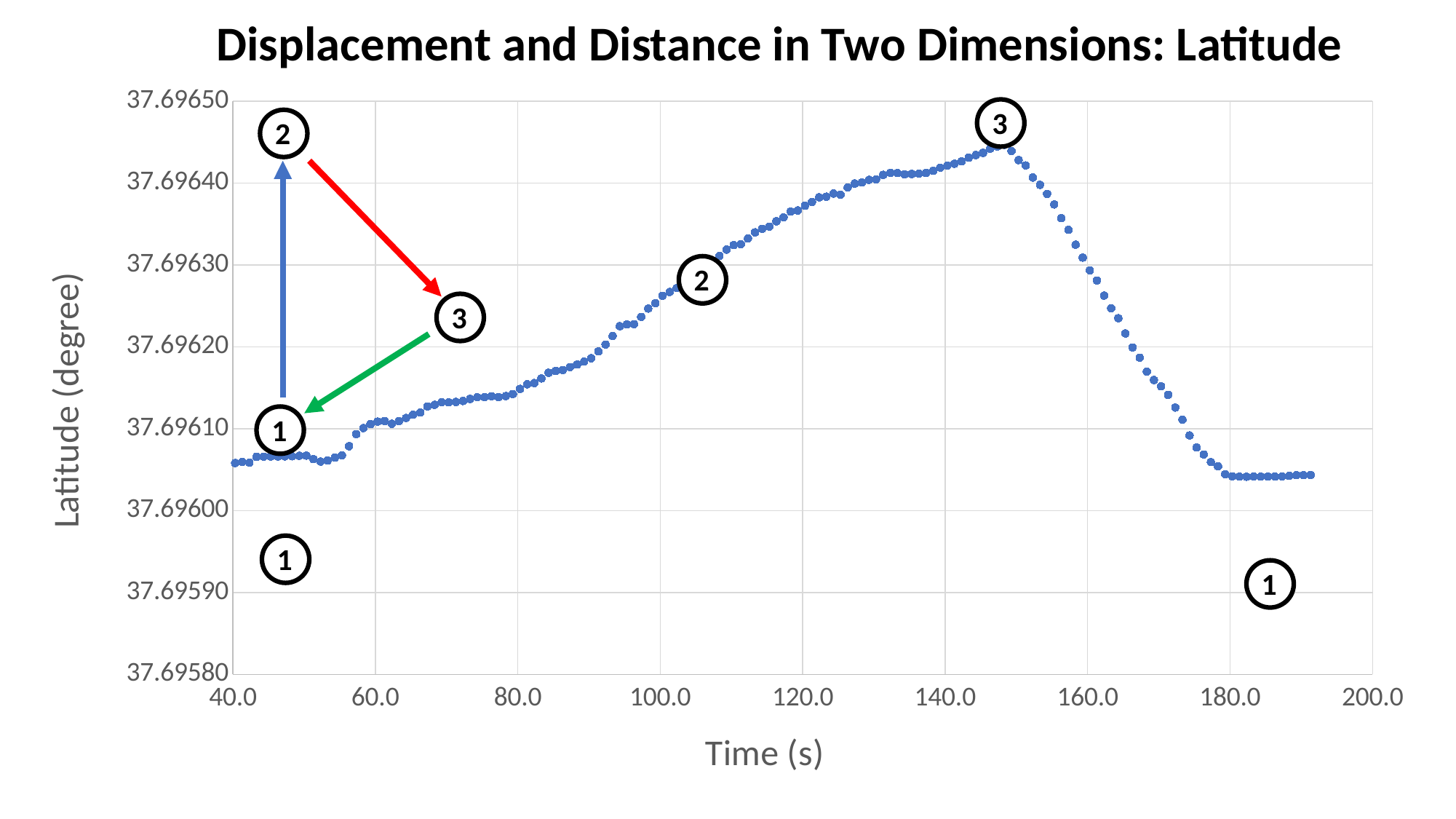

Displacement and Distance in Two Dimensions: Latitude

### Chart

| Category | Latitude (°) |
|---|---|
3

2

2

3

1

1

1